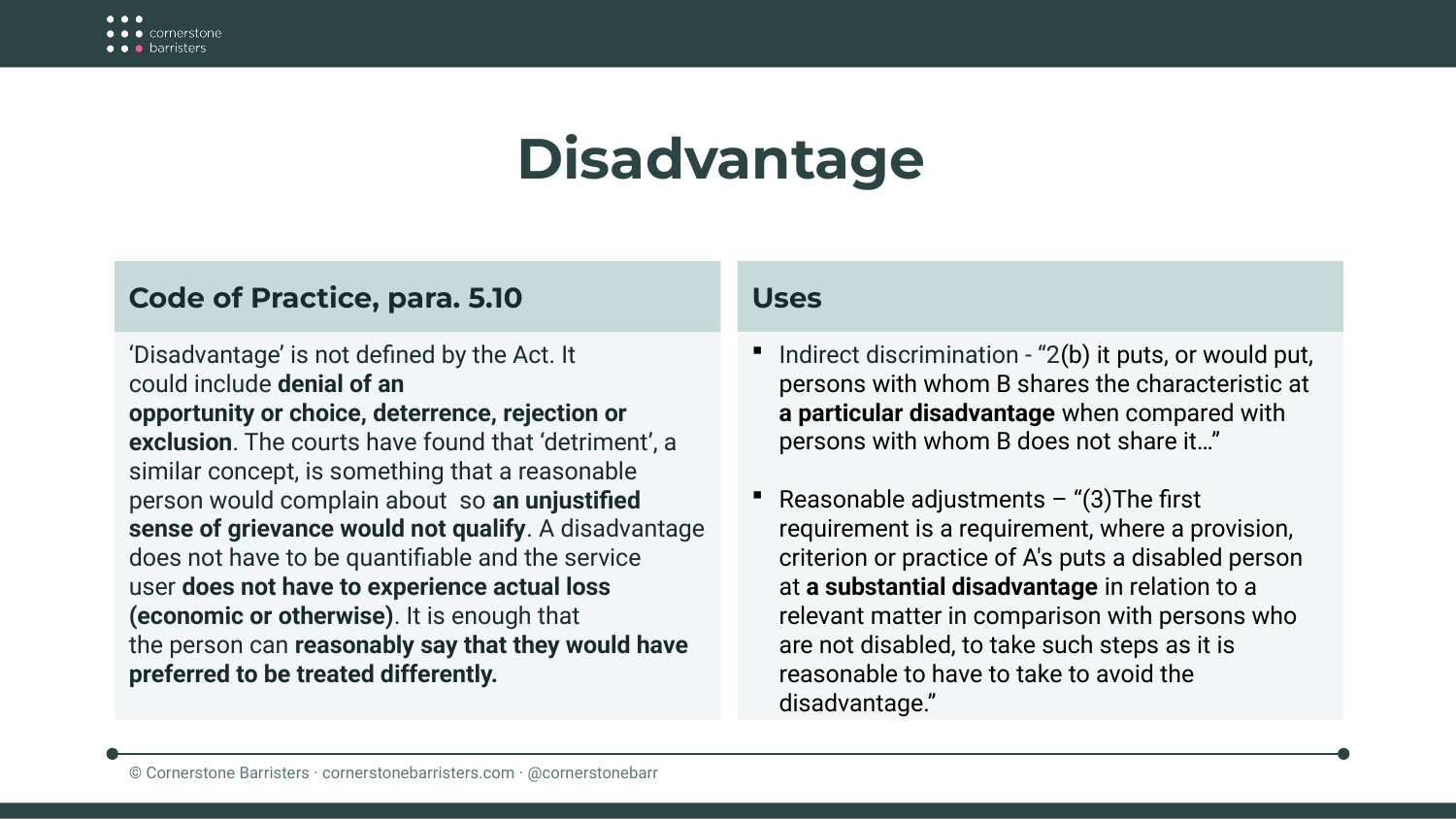

Disadvantage
Uses
Code of Practice, para. 5.10
Indirect discrimination - “2(b) it puts, or would put, persons with whom B shares the characteristic at a particular disadvantage when compared with persons with whom B does not share it…”

Reasonable adjustments – “(3)The first requirement is a requirement, where a provision, criterion or practice of A's puts a disabled person at a substantial disadvantage in relation to a relevant matter in comparison with persons who are not disabled, to take such steps as it is reasonable to have to take to avoid the disadvantage.”

‘Disadvantage’ is not defined by the Act. It could include denial of an opportunity or choice, deterrence, rejection or exclusion. The courts have found that ‘detriment’, a similar concept, is something that a reasonable person would complain about  so an unjustified sense of grievance would not qualify. A disadvantage does not have to be quantifiable and the service user does not have to experience actual loss (economic or otherwise). It is enough that the person can reasonably say that they would have preferred to be treated differently.